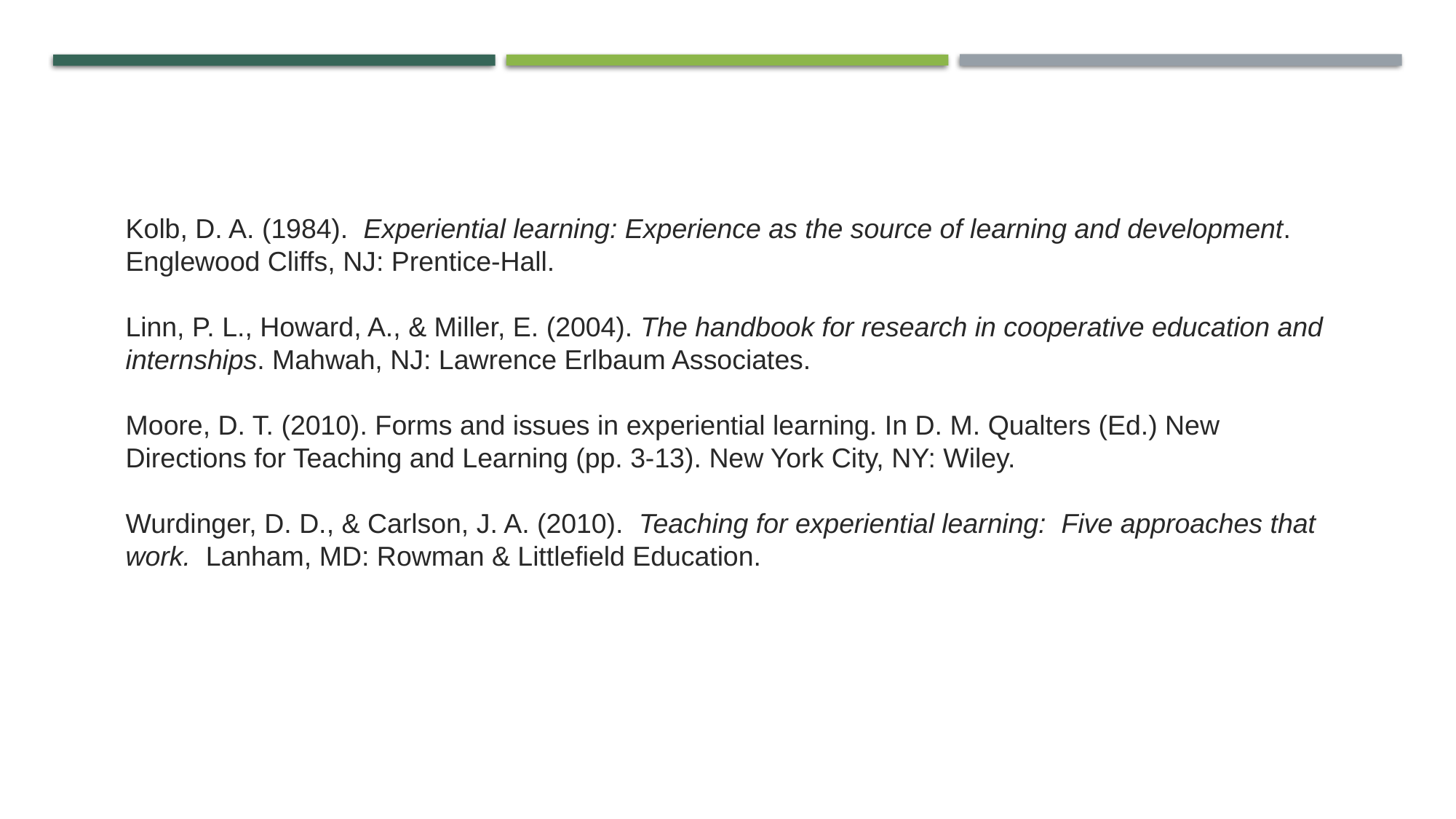

Kolb, D. A. (1984).  Experiential learning: Experience as the source of learning and development. Englewood Cliffs, NJ: Prentice-Hall.

Linn, P. L., Howard, A., & Miller, E. (2004). The handbook for research in cooperative education and internships. Mahwah, NJ: Lawrence Erlbaum Associates.

Moore, D. T. (2010). Forms and issues in experiential learning. In D. M. Qualters (Ed.) New Directions for Teaching and Learning (pp. 3-13). New York City, NY: Wiley.

Wurdinger, D. D., & Carlson, J. A. (2010).  Teaching for experiential learning:  Five approaches that work.  Lanham, MD: Rowman & Littlefield Education.